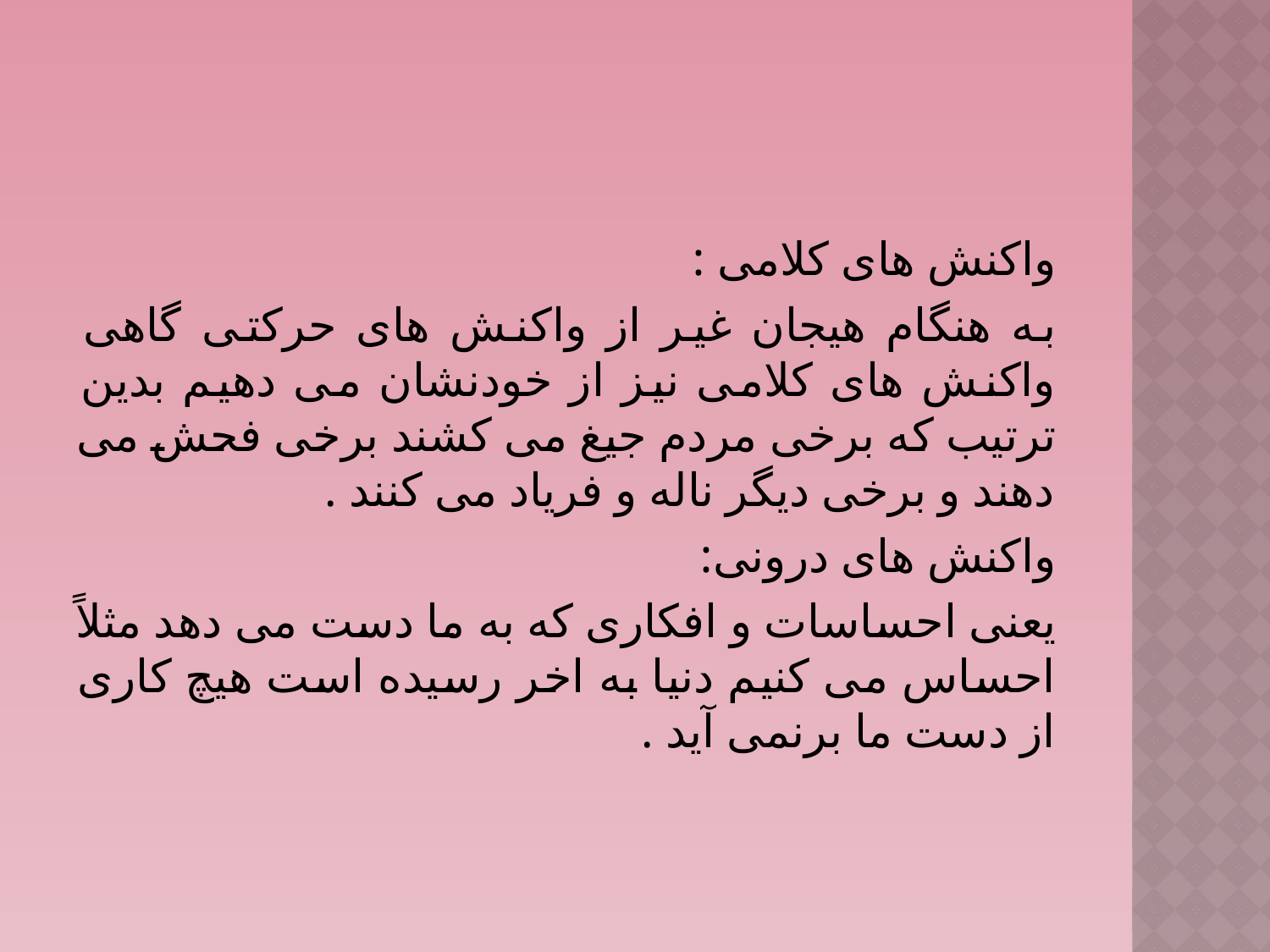

#
واکنش های کلامی :
به هنگام هیجان غیر از واکنش های حرکتی گاهی واکنش های کلامی نیز از خودنشان می دهیم بدین ترتیب که برخی مردم جیغ می کشند برخی فحش می دهند و برخی دیگر ناله و فریاد می کنند .
واکنش های درونی:
یعنی احساسات و افکاری که به ما دست می دهد مثلاً احساس می کنیم دنیا به اخر رسیده است هیچ کاری از دست ما برنمی آید .